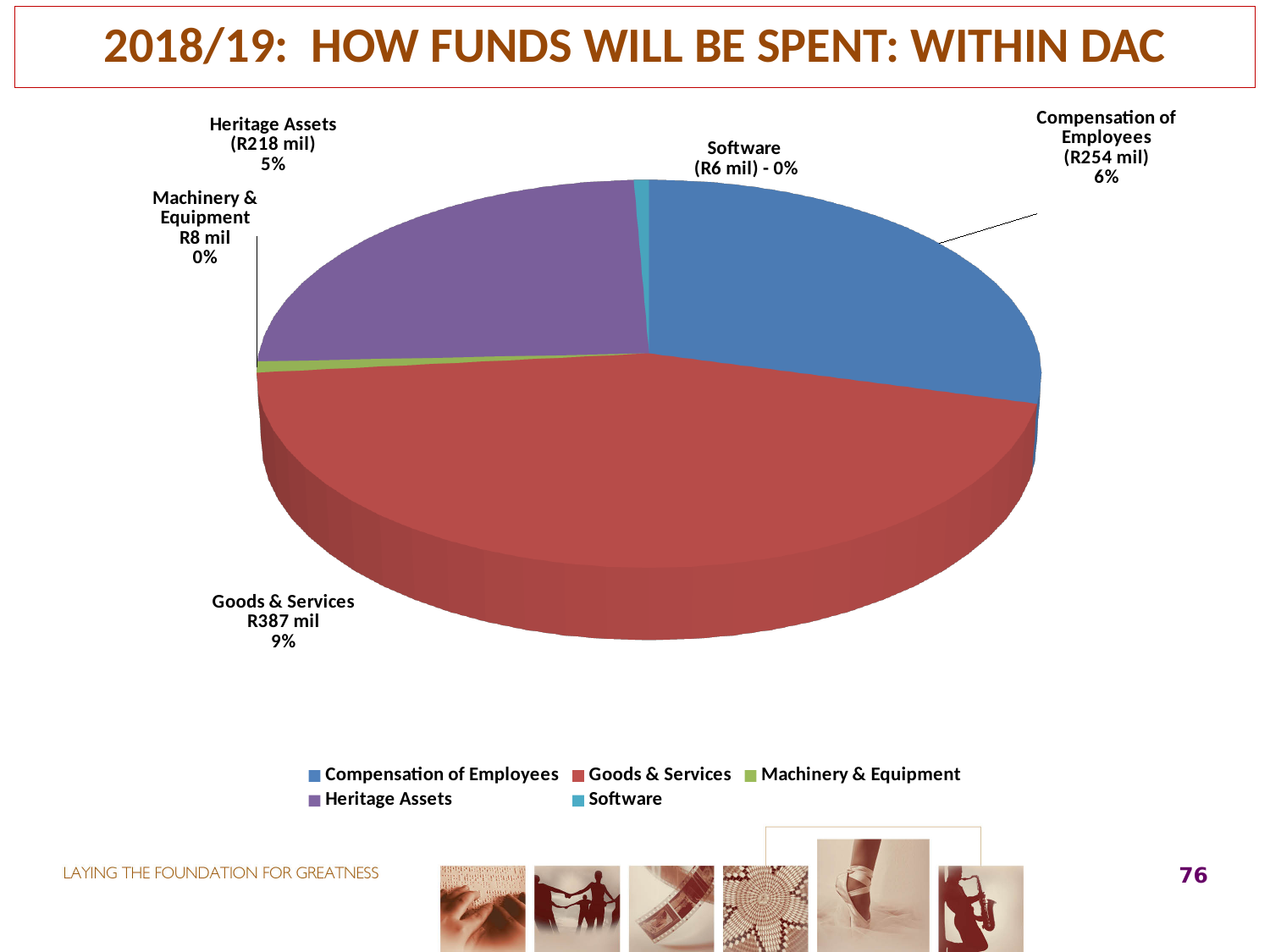

2018/19:  HOW FUNDS WILL BE SPENT: WITHIN DAC

[unsupported chart]

76